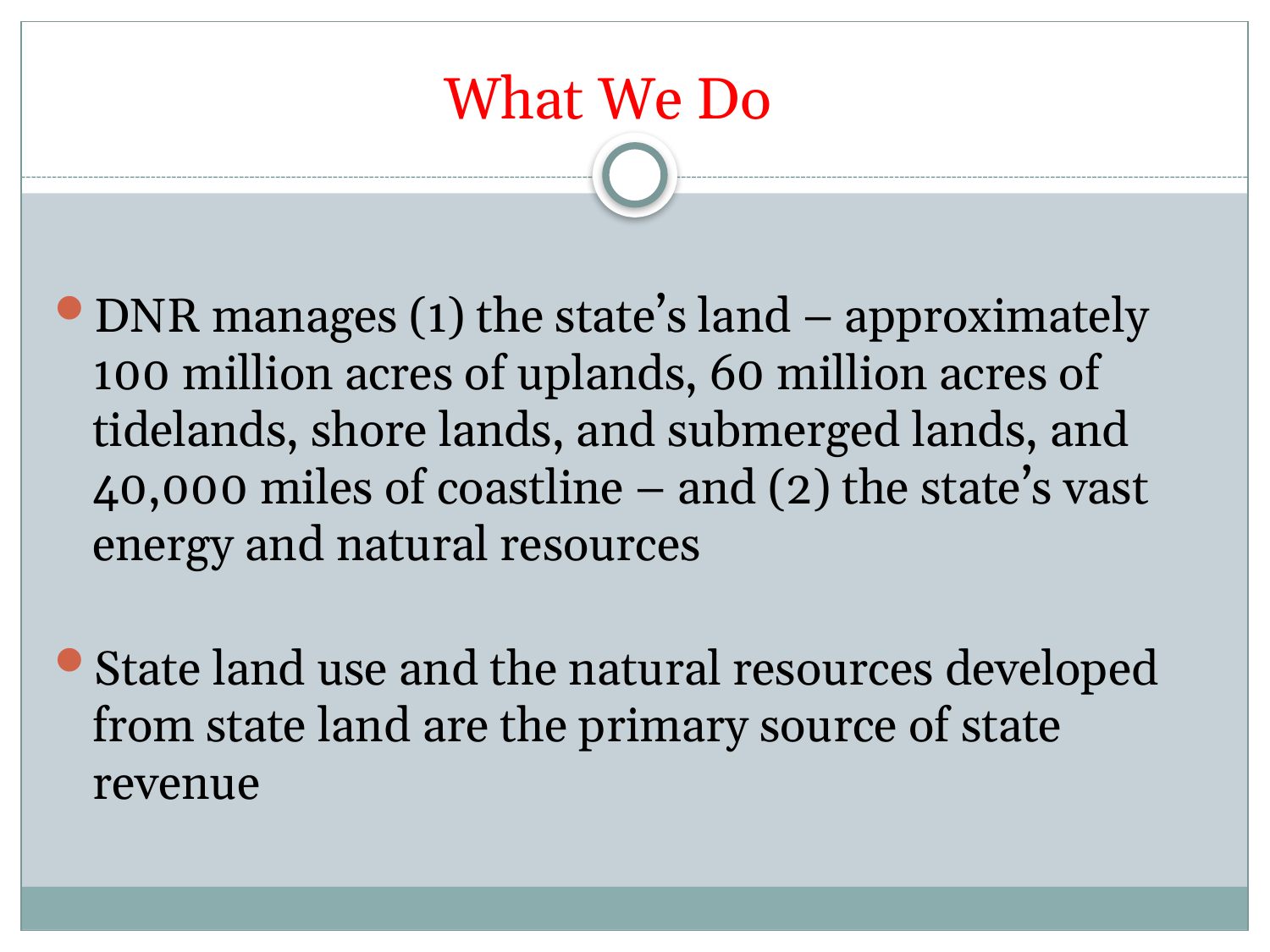

# What We Do

DNR manages (1) the state’s land – approximately 100 million acres of uplands, 60 million acres of tidelands, shore lands, and submerged lands, and 40,000 miles of coastline – and (2) the state’s vast energy and natural resources
State land use and the natural resources developed from state land are the primary source of state revenue